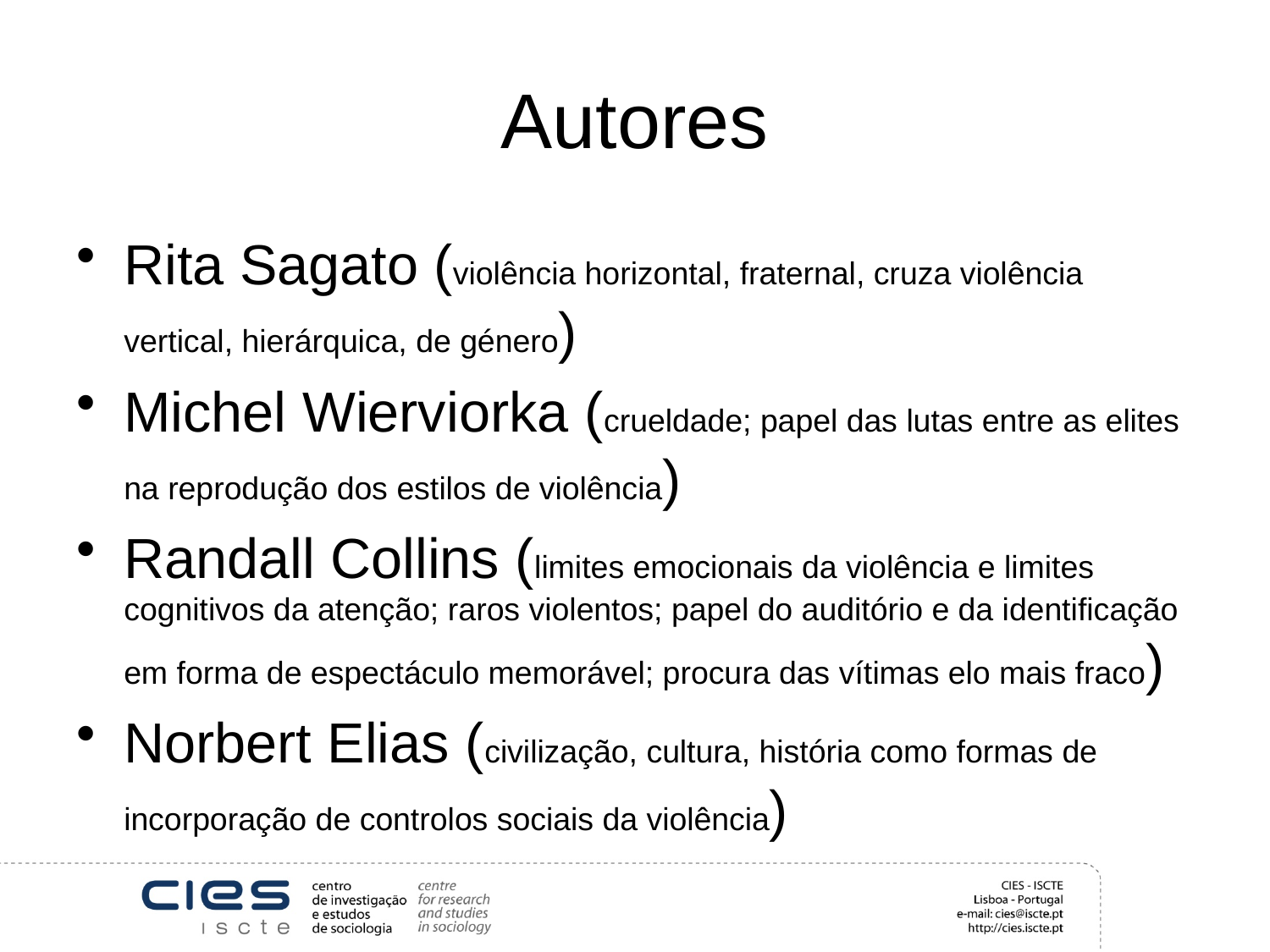

# Autores
Rita Sagato (violência horizontal, fraternal, cruza violência vertical, hierárquica, de género)
Michel Wierviorka (crueldade; papel das lutas entre as elites na reprodução dos estilos de violência)
Randall Collins (limites emocionais da violência e limites cognitivos da atenção; raros violentos; papel do auditório e da identificação em forma de espectáculo memorável; procura das vítimas elo mais fraco)
Norbert Elias (civilização, cultura, história como formas de incorporação de controlos sociais da violência)